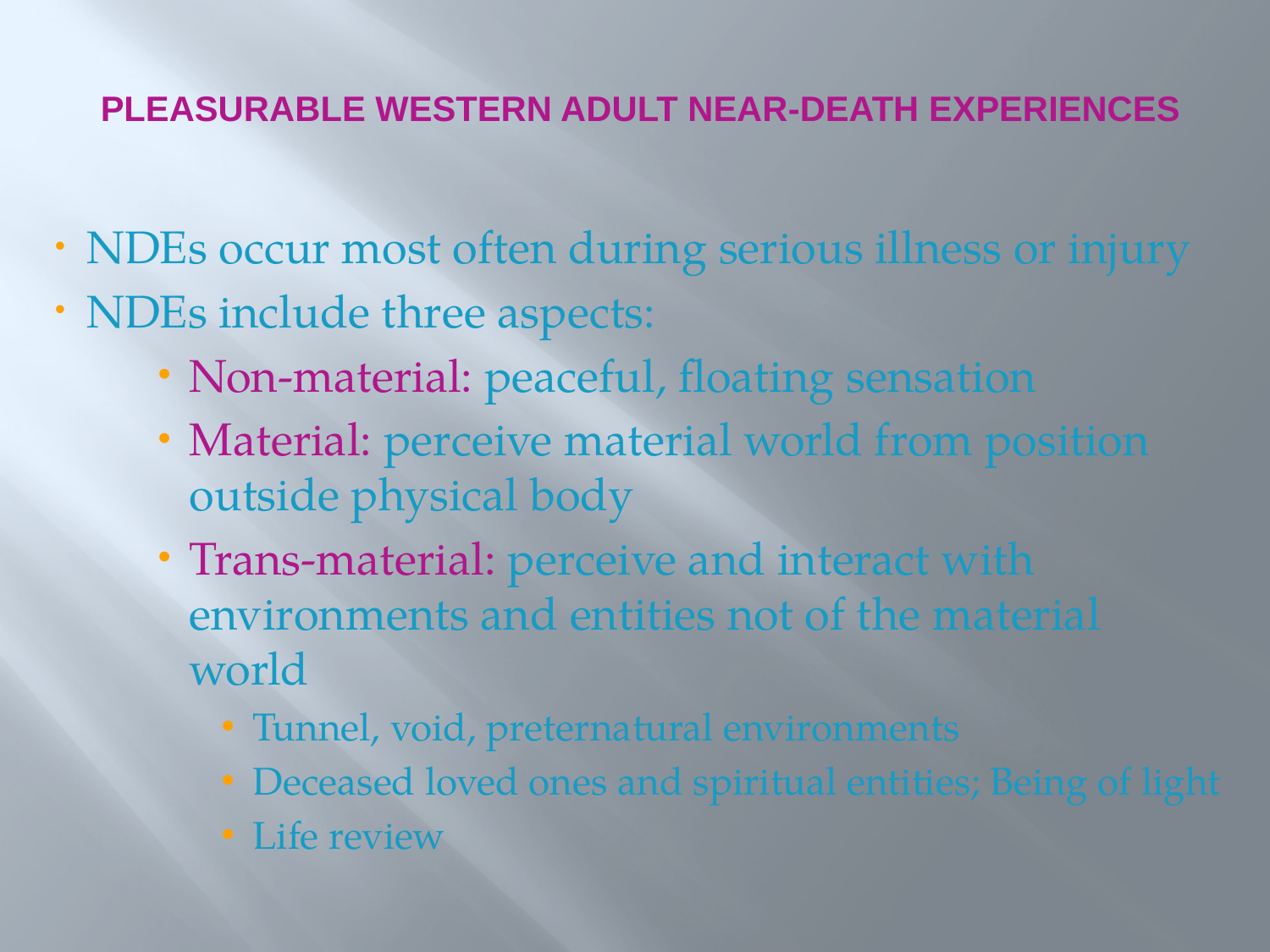

# Pleasurable Western Adult Near-Death Experiences
NDEs occur most often during serious illness or injury
NDEs include three aspects:
Non-material: peaceful, floating sensation
Material: perceive material world from position outside physical body
Trans-material: perceive and interact with environments and entities not of the material world
Tunnel, void, preternatural environments
Deceased loved ones and spiritual entities; Being of light
Life review